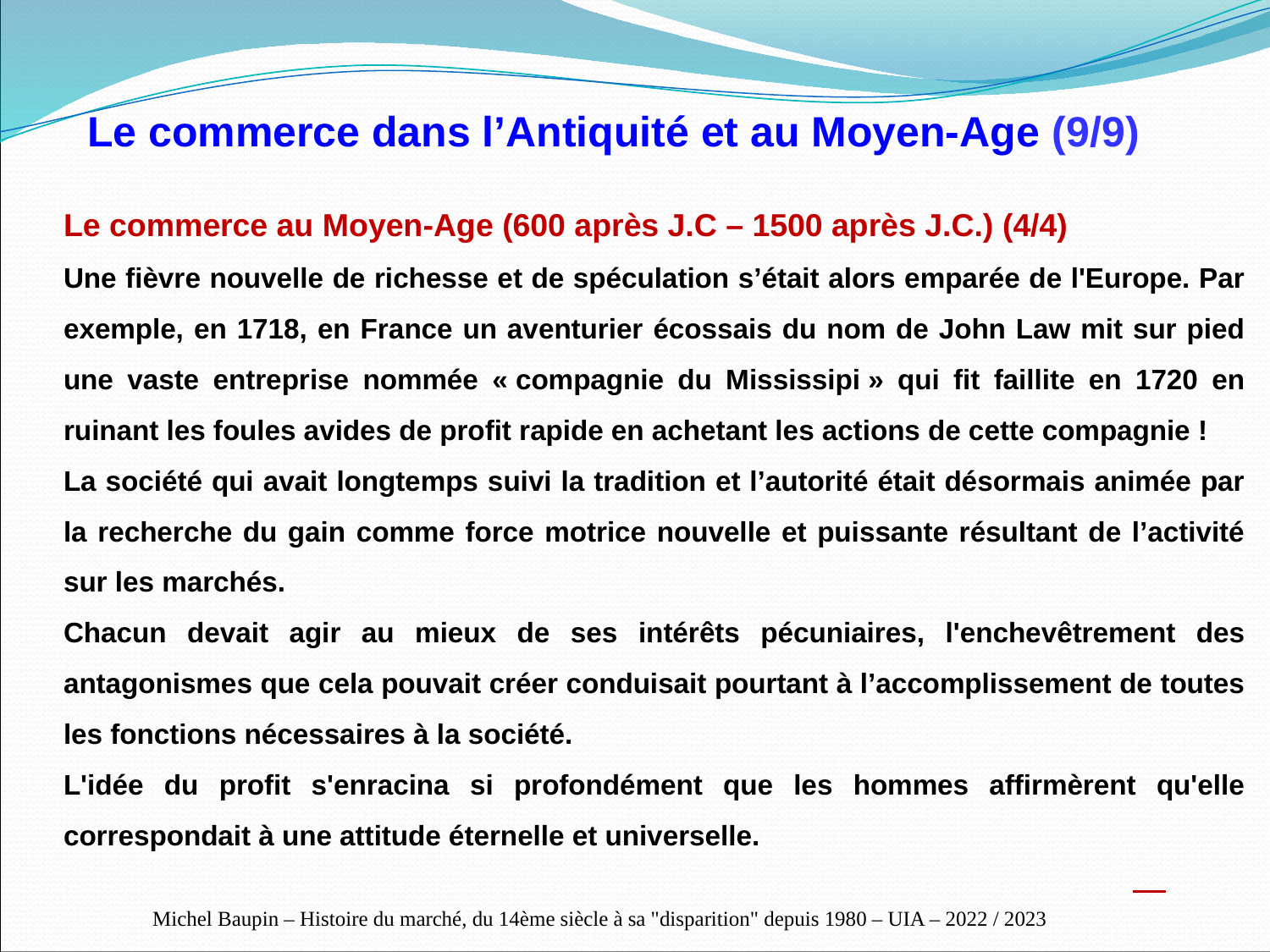

Le commerce dans l’Antiquité et au Moyen-Age (9/9)
Le commerce au Moyen-Age (600 après J.C – 1500 après J.C.) (4/4)
Une fièvre nouvelle de richesse et de spéculation s’était alors emparée de l'Europe. Par exemple, en 1718, en France un aventurier écossais du nom de John Law mit sur pied une vaste entreprise nommée « compagnie du Mississipi » qui fit faillite en 1720 en ruinant les foules avides de profit rapide en achetant les actions de cette compagnie !
La société qui avait longtemps suivi la tradition et l’autorité était désormais animée par la recherche du gain comme force motrice nouvelle et puissante résultant de l’activité sur les marchés.
Chacun devait agir au mieux de ses intérêts pécuniaires, l'enchevêtrement des antagonismes que cela pouvait créer conduisait pourtant à l’accomplissement de toutes les fonctions nécessaires à la société.
L'idée du profit s'enracina si profondément que les hommes affirmèrent qu'elle correspondait à une attitude éternelle et universelle.
 ⇐
Michel Baupin – Histoire du marché, du 14ème siècle à sa "disparition" depuis 1980 – UIA – 2022 / 2023